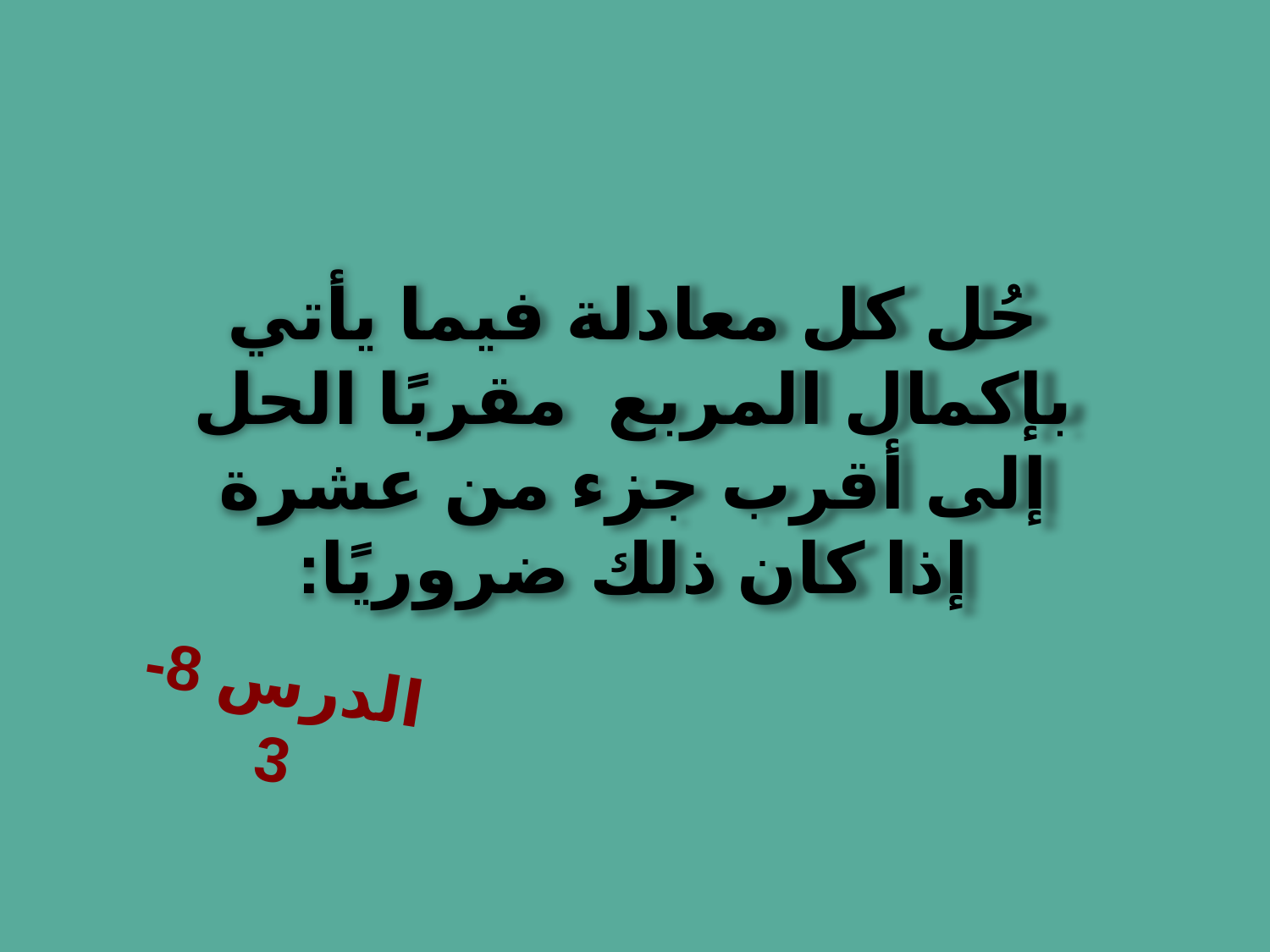

حُل كل معادلة فيما يأتي بإكمال المربع  مقربًا الحل إلى أقرب جزء من عشرة إذا كان ذلك ضروريًا:

الدرس 8-3